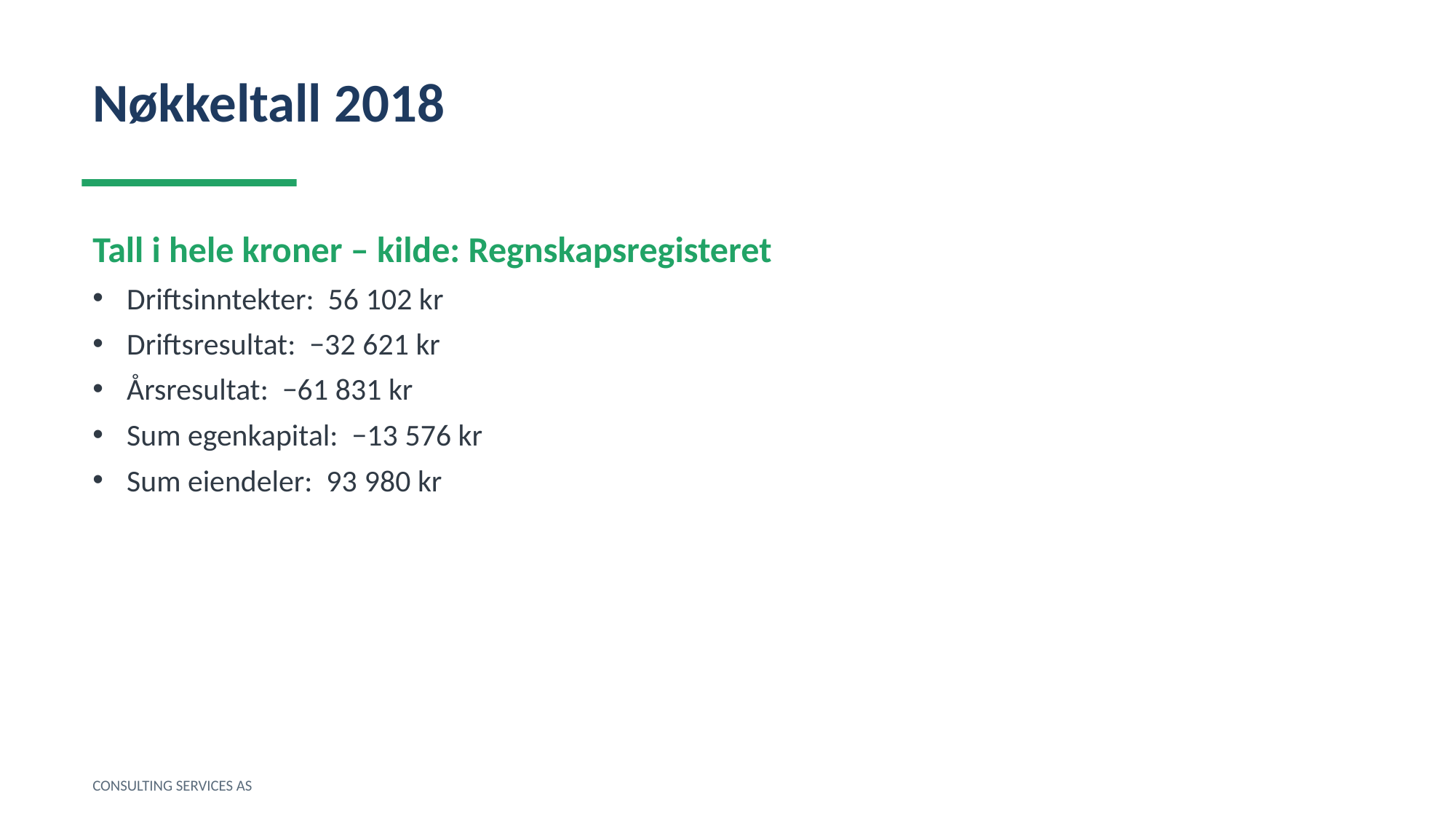

Nøkkeltall 2018

Tall i hele kroner – kilde: Regnskapsregisteret
Driftsinntekter:  56 102 kr
Driftsresultat:  −32 621 kr
Årsresultat:  −61 831 kr
Sum egenkapital:  −13 576 kr
Sum eiendeler:  93 980 kr
CONSULTING SERVICES AS